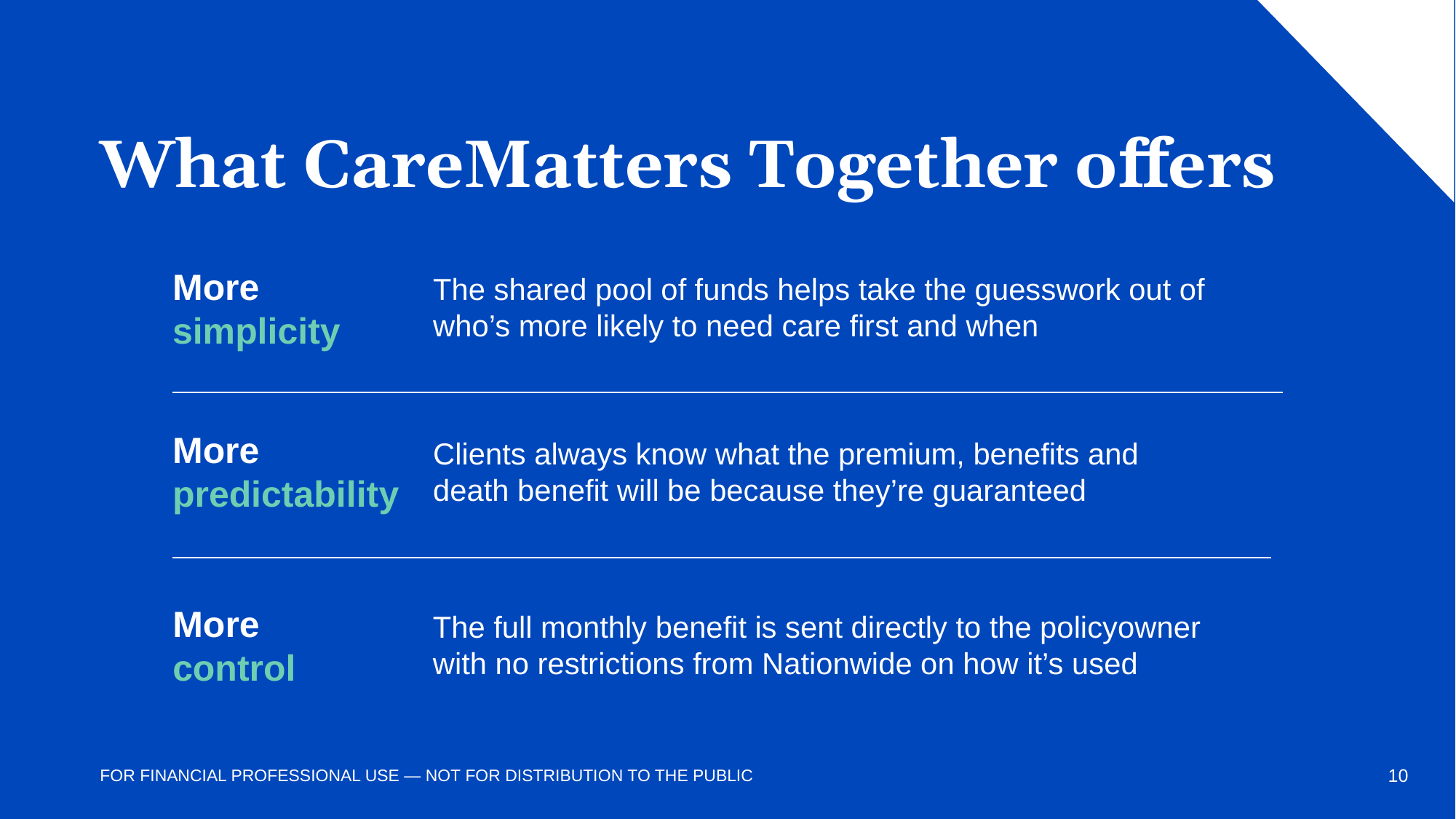

What CareMatters Together oﬀers
More
simplicity
The shared pool of funds helps take the guesswork out of who’s more likely to need care first and when
More
predictability
Clients always know what the premium, benefits and death benefit will be because they’re guaranteed
More
control
The full monthly benefit is sent directly to the policyowner with no restrictions from Nationwide on how it’s used
10
FOR FINANCIAL PROFESSIONAL USE — NOT FOR DISTRIBUTION TO THE PUBLIC